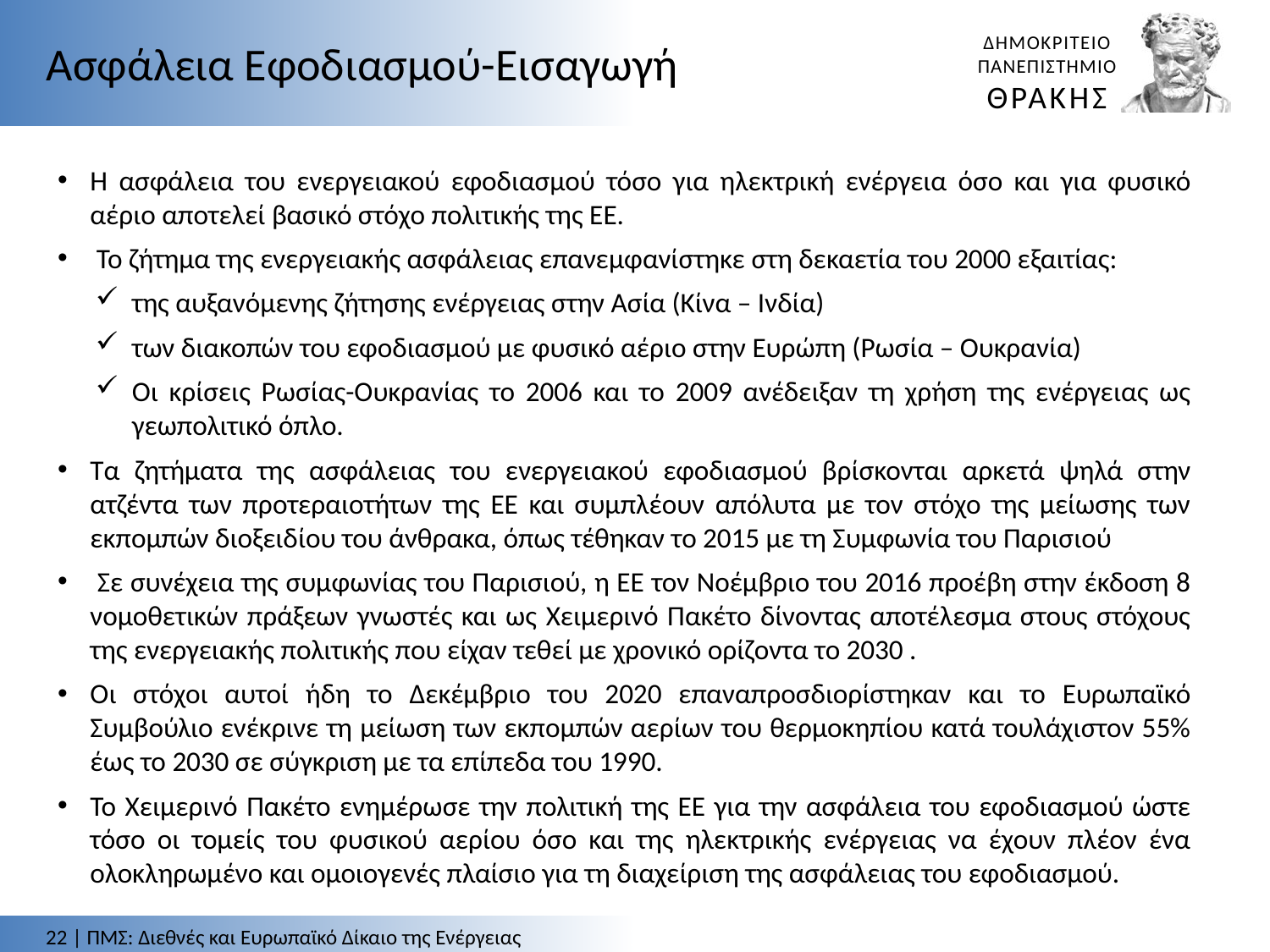

Ασφάλεια Εφοδιασμού-Εισαγωγή
Η ασφάλεια του ενεργειακού εφοδιασμού τόσο για ηλεκτρική ενέργεια όσο και για φυσικό αέριο αποτελεί βασικό στόχο πολιτικής της ΕΕ.
 Το ζήτημα της ενεργειακής ασφάλειας επανεμφανίστηκε στη δεκαετία του 2000 εξαιτίας:
της αυξανόμενης ζήτησης ενέργειας στην Ασία (Κίνα – Ινδία)
των διακοπών του εφοδιασμού με φυσικό αέριο στην Ευρώπη (Ρωσία – Ουκρανία)
Οι κρίσεις Ρωσίας-Ουκρανίας το 2006 και το 2009 ανέδειξαν τη χρήση της ενέργειας ως γεωπολιτικό όπλο.
Τα ζητήματα της ασφάλειας του ενεργειακού εφοδιασμού βρίσκονται αρκετά ψηλά στην ατζέντα των προτεραιοτήτων της ΕΕ και συμπλέουν απόλυτα με τον στόχο της μείωσης των εκπομπών διοξειδίου του άνθρακα, όπως τέθηκαν το 2015 με τη Συμφωνία του Παρισιού
 Σε συνέχεια της συμφωνίας του Παρισιού, η ΕΕ τον Νοέμβριο του 2016 προέβη στην έκδοση 8 νομοθετικών πράξεων γνωστές και ως Χειμερινό Πακέτο δίνοντας αποτέλεσμα στους στόχους της ενεργειακής πολιτικής που είχαν τεθεί με χρονικό ορίζοντα το 2030 .
Οι στόχοι αυτοί ήδη το Δεκέμβριο του 2020 επαναπροσδιορίστηκαν και το Ευρωπαϊκό Συμβούλιο ενέκρινε τη μείωση των εκπομπών αερίων του θερμοκηπίου κατά τουλάχιστον 55% έως το 2030 σε σύγκριση με τα επίπεδα του 1990.
Το Χειμερινό Πακέτο ενημέρωσε την πολιτική της ΕΕ για την ασφάλεια του εφοδιασμού ώστε τόσο οι τομείς του φυσικού αερίου όσο και της ηλεκτρικής ενέργειας να έχουν πλέον ένα ολοκληρωμένο και ομοιογενές πλαίσιο για τη διαχείριση της ασφάλειας του εφοδιασμού.